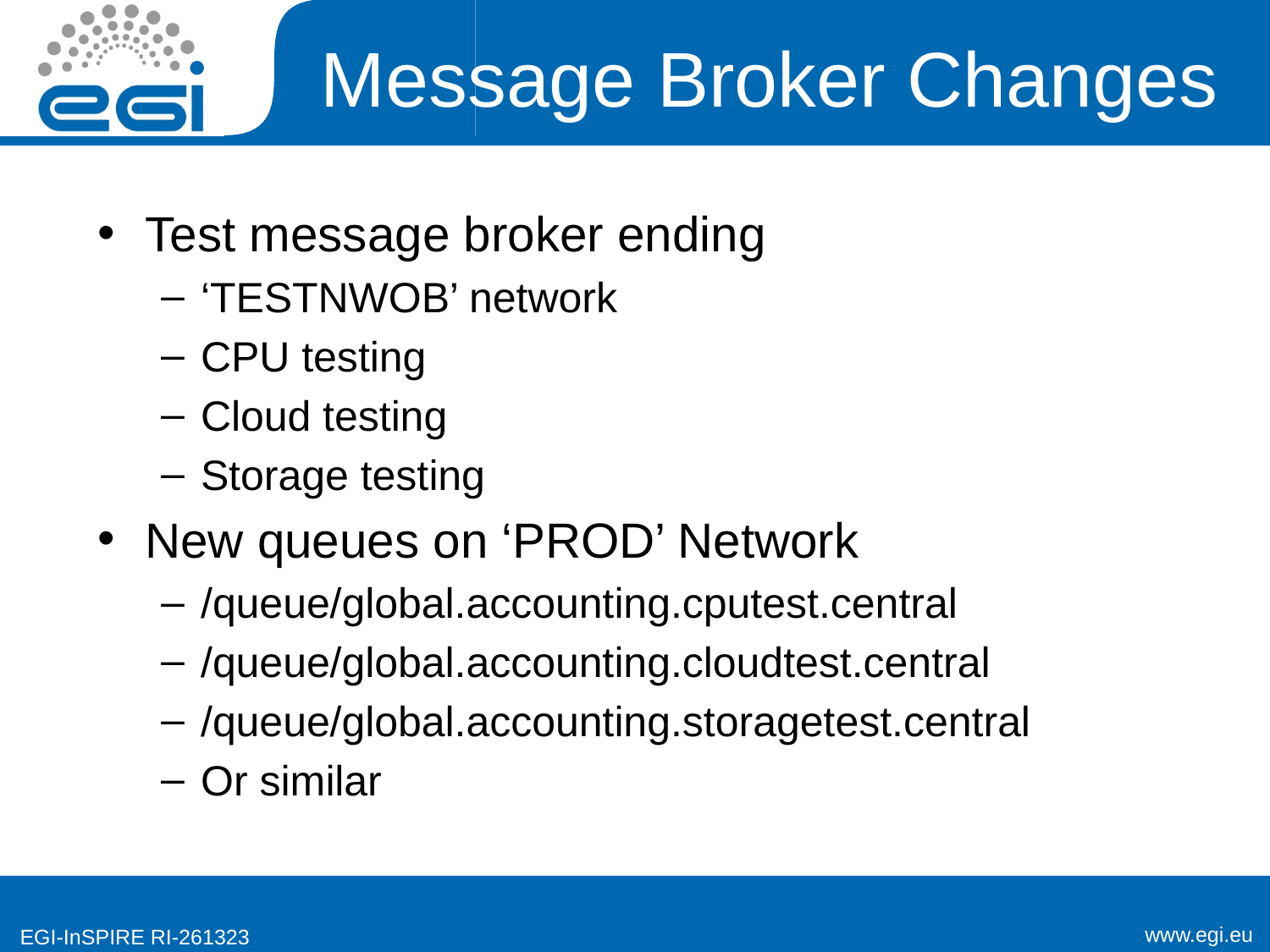

# Message Broker Changes
Test message broker ending
‘TESTNWOB’ network
CPU testing
Cloud testing
Storage testing
New queues on ‘PROD’ Network
/queue/global.accounting.cputest.central
/queue/global.accounting.cloudtest.central
/queue/global.accounting.storagetest.central
Or similar